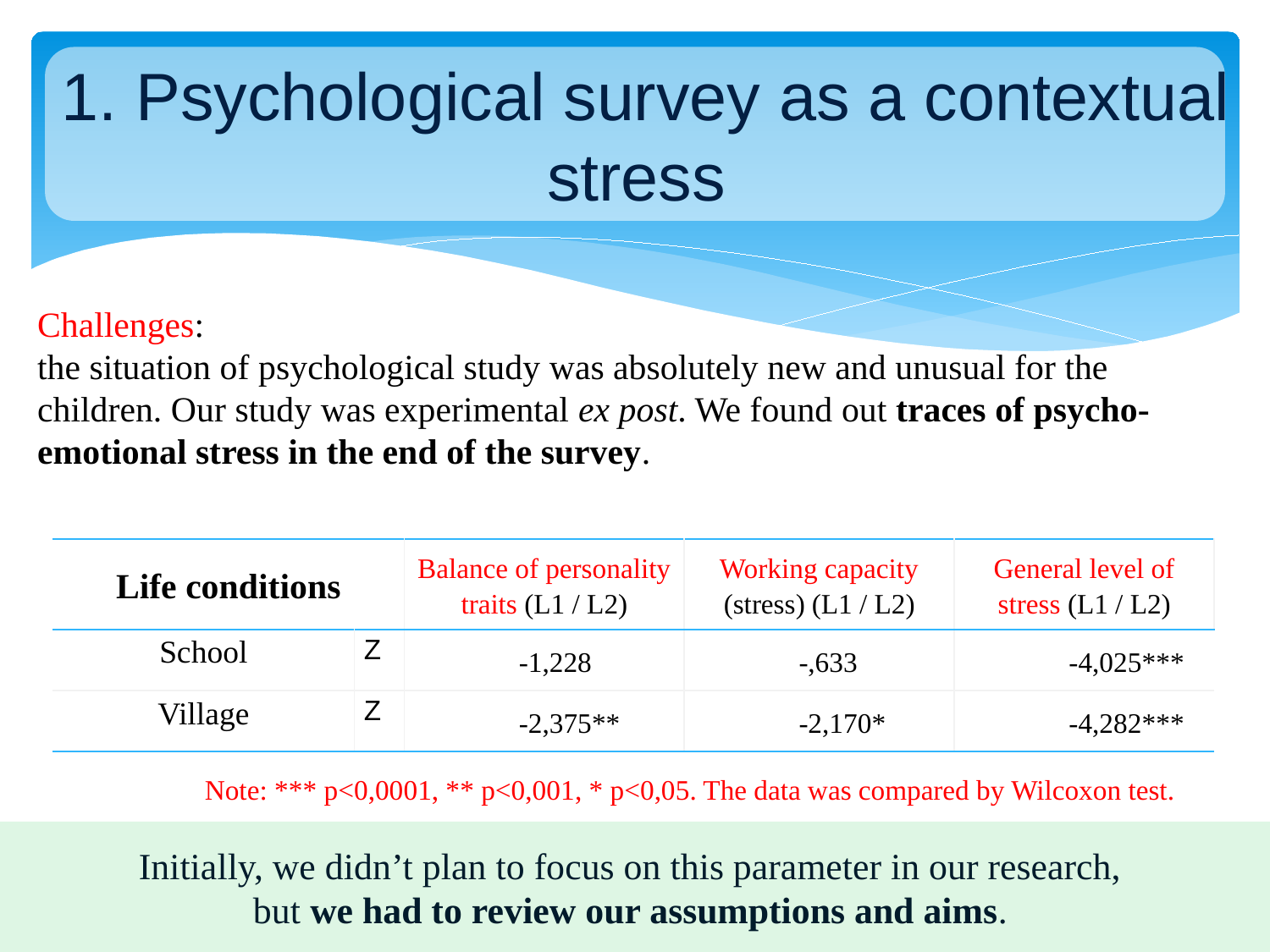

# 1. Psychological survey as a contextual stress

Challenges:
the situation of psychological study was absolutely new and unusual for the children. Our study was experimental ex post. We found out traces of psycho-emotional stress in the end of the survey.
| Life conditions |  | Balance of personality traits (L1 / L2) | Working capacity (stress) (L1 / L2) | General level of stress (L1 / L2) |
| --- | --- | --- | --- | --- |
| School | Z | -1,228 | -,633 | -4,025\*\*\* |
| Village | Z | -2,375\*\* | -2,170\* | -4,282\*\*\* |
Note: *** p<0,0001, ** p<0,001, * p<0,05. The data was compared by Wilcoxon test.
Initially, we didn’t plan to focus on this parameter in our research,
but we had to review our assumptions and aims.